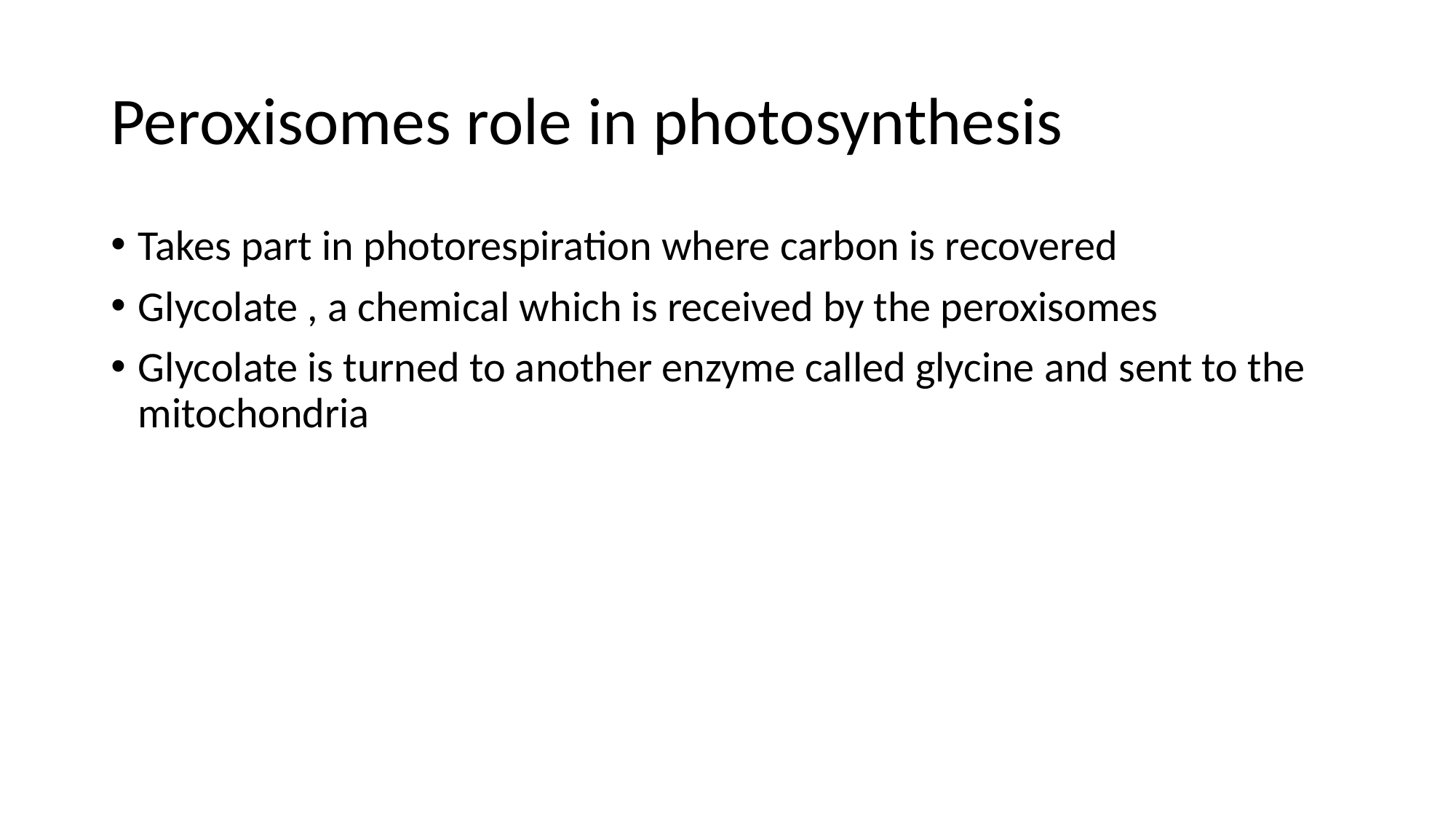

# Peroxisomes role in photosynthesis
Takes part in photorespiration where carbon is recovered
Glycolate , a chemical which is received by the peroxisomes
Glycolate is turned to another enzyme called glycine and sent to the mitochondria